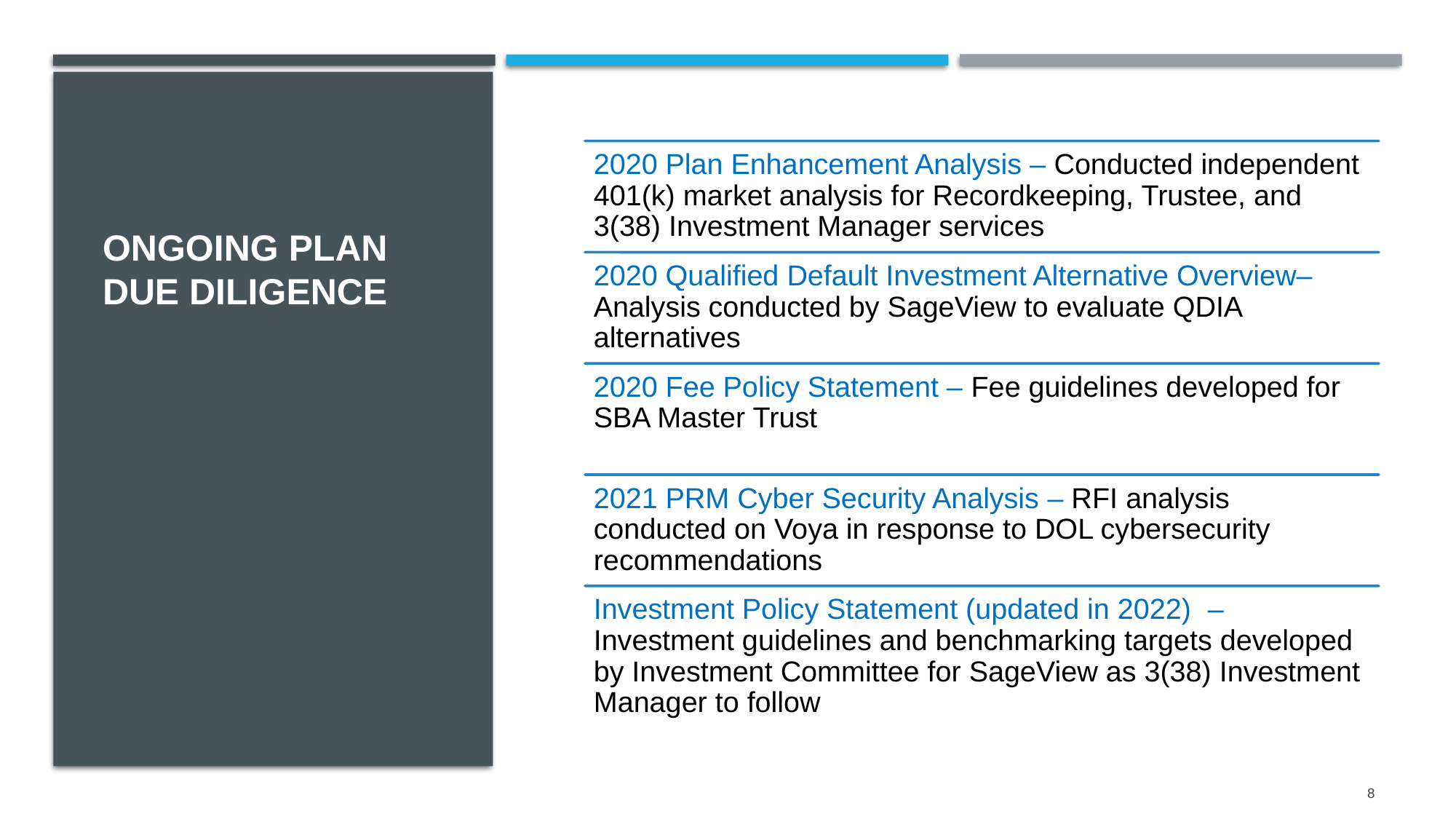

# Ongoing Plan Due Diligence
2020 Plan Enhancement Analysis – Conducted independent 401(k) market analysis for Recordkeeping, Trustee, and 3(38) Investment Manager services
2020 Qualified Default Investment Alternative Overview– Analysis conducted by SageView to evaluate QDIA alternatives
2020 Fee Policy Statement – Fee guidelines developed for SBA Master Trust
2021 PRM Cyber Security Analysis – RFI analysis conducted on Voya in response to DOL cybersecurity recommendations
Investment Policy Statement (updated in 2022)  – Investment guidelines and benchmarking targets developed by Investment Committee for SageView as 3(38) Investment Manager to follow
8